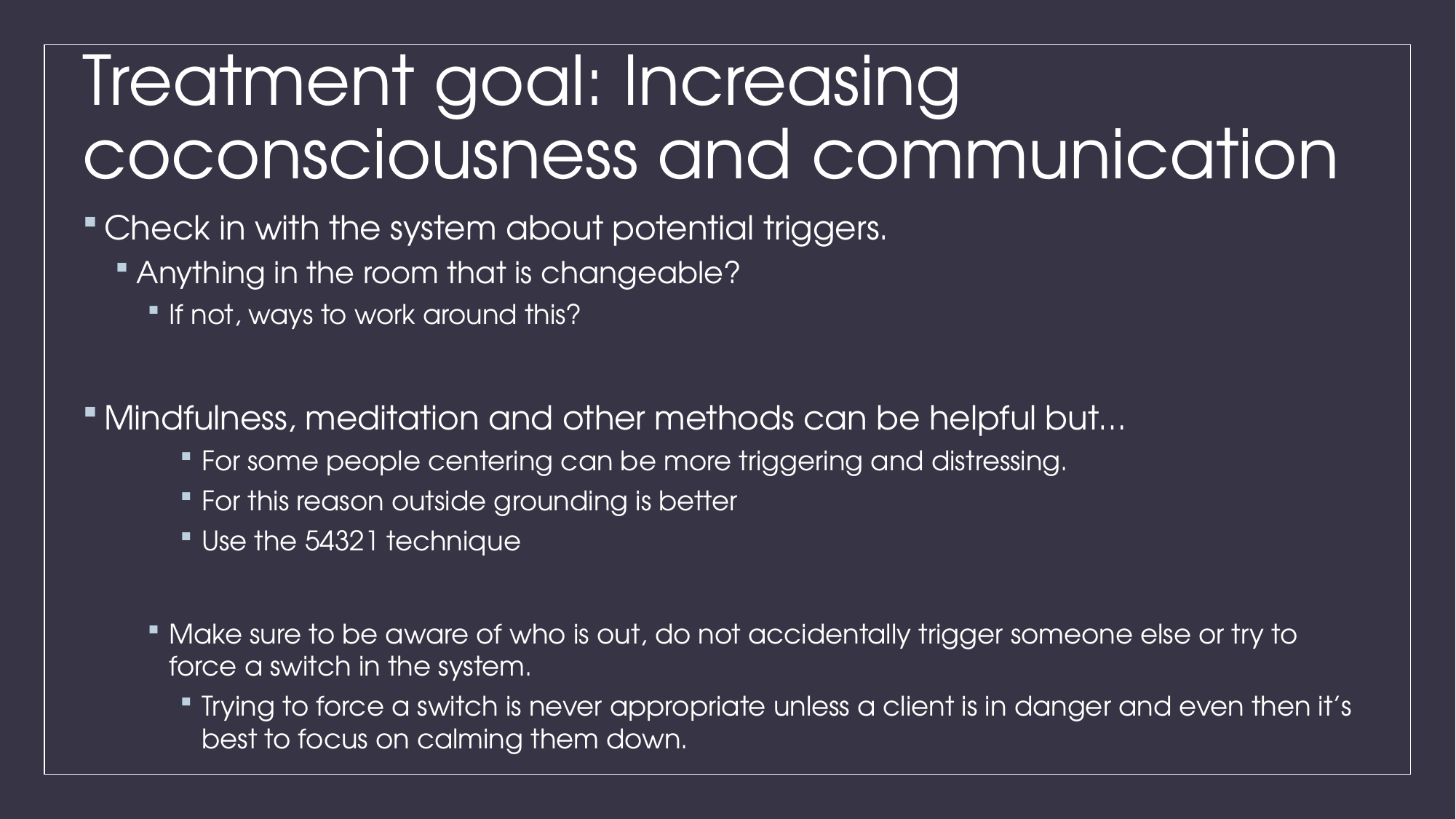

# Treatment goal: Increasing coconsciousness and communication
Check in with the system about potential triggers.
Anything in the room that is changeable?
If not, ways to work around this?

Mindfulness, meditation and other methods can be helpful but…
For some people centering can be more triggering and distressing.
For this reason outside grounding is better
Use the 54321 technique

Make sure to be aware of who is out, do not accidentally trigger someone else or try to force a switch in the system.
Trying to force a switch is never appropriate unless a client is in danger and even then it’s best to focus on calming them down.